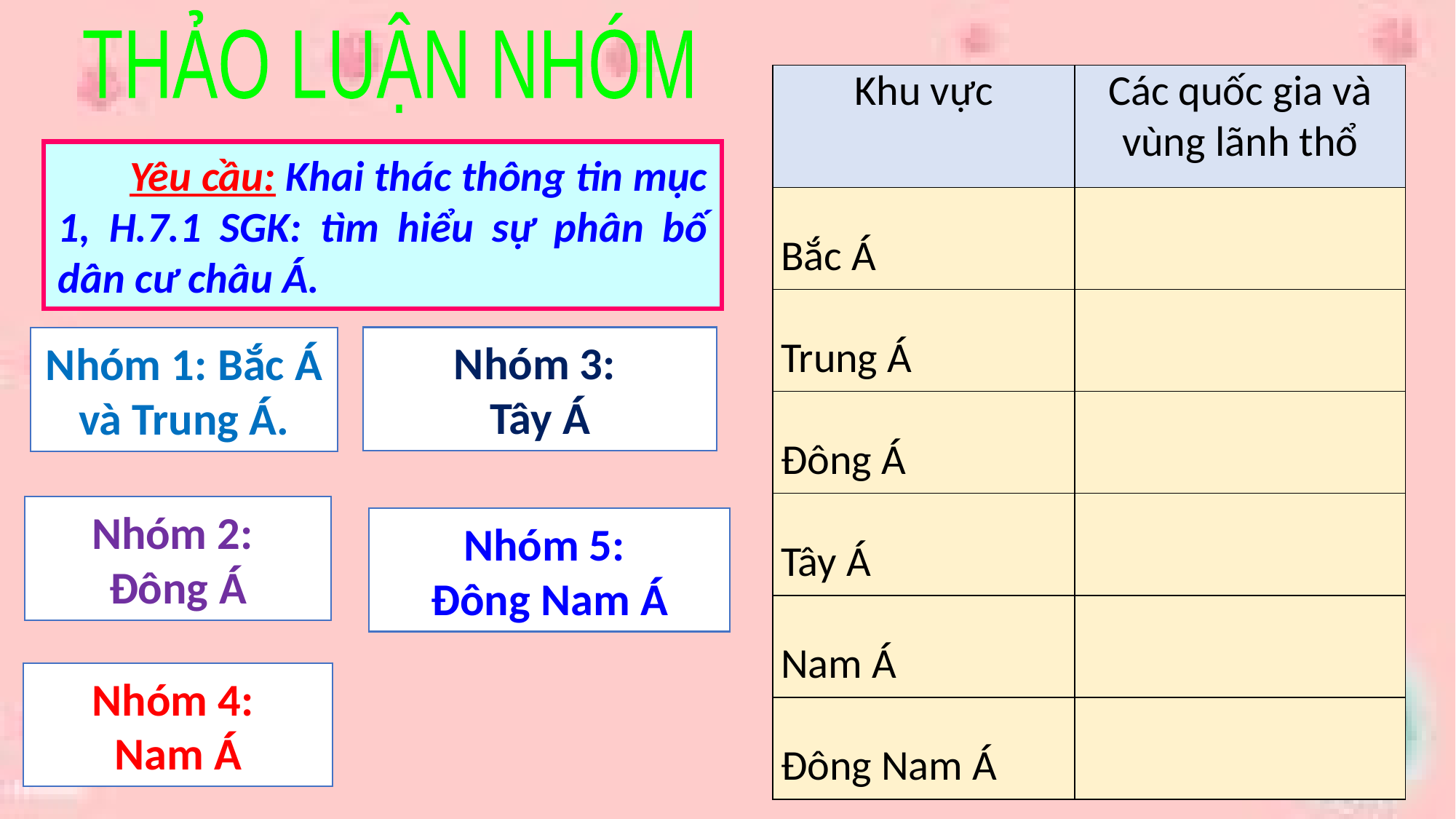

THẢO LUẬN NHÓM
| Khu vực | Các quốc gia và vùng lãnh thổ |
| --- | --- |
| Bắc Á |  |
| Trung Á |  |
| Đông Á |  |
| Tây Á |  |
| Nam Á |  |
| Đông Nam Á |  |
Yêu cầu: Khai thác thông tin mục 1, H.7.1 SGK: tìm hiểu sự phân bố dân cư châu Á.
Nhóm 3:
Tây Á
Nhóm 1: Bắc Á và Trung Á.
Nhóm 2:
Đông Á
Nhóm 5:
Đông Nam Á
Nhóm 4:
Nam Á